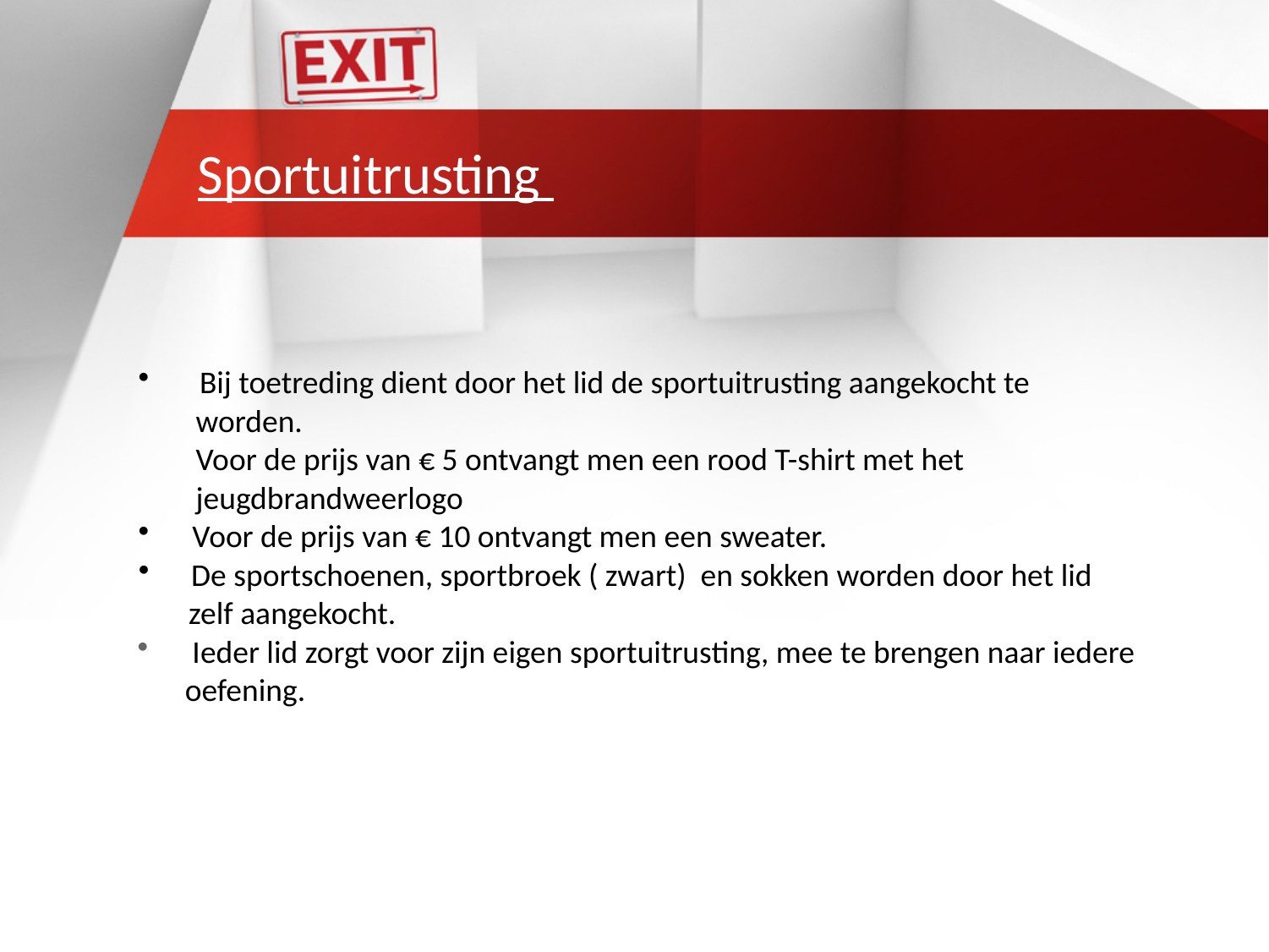

# Sportuitrusting
   Bij toetreding dient door het lid de sportuitrusting aangekocht te
        worden.
        Voor de prijs van € 5 ontvangt men een rood T-shirt met het
        jeugdbrandweerlogo
  Voor de prijs van € 10 ontvangt men een sweater.
   De sportschoenen, sportbroek ( zwart)  en sokken worden door het lid
       zelf aangekocht.
 	Ieder lid zorgt voor zijn eigen sportuitrusting, mee te brengen naar iedere oefening.